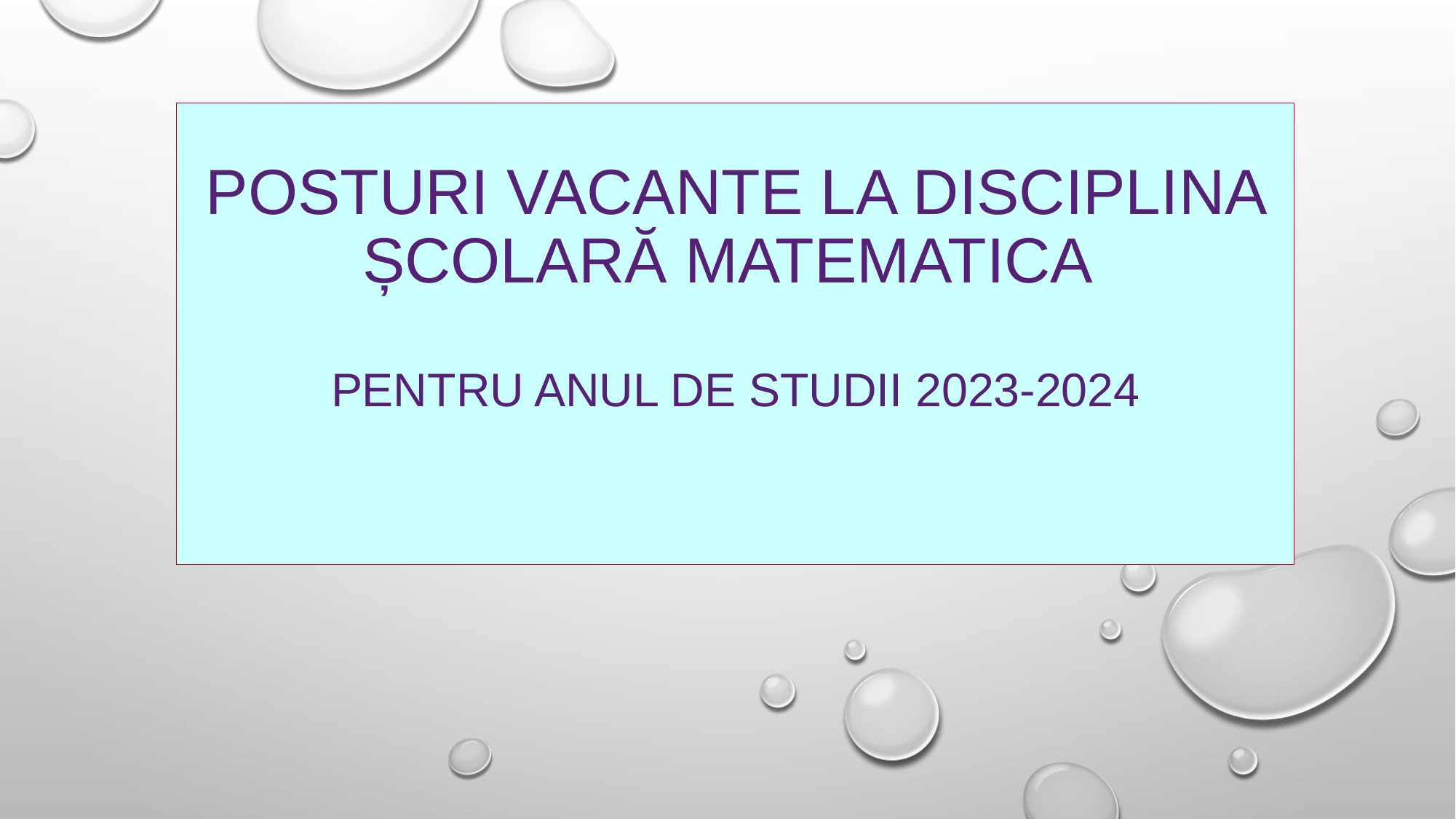

# Posturi vacante la Disciplina școlară Matematica pentru anul de studii 2023-2024